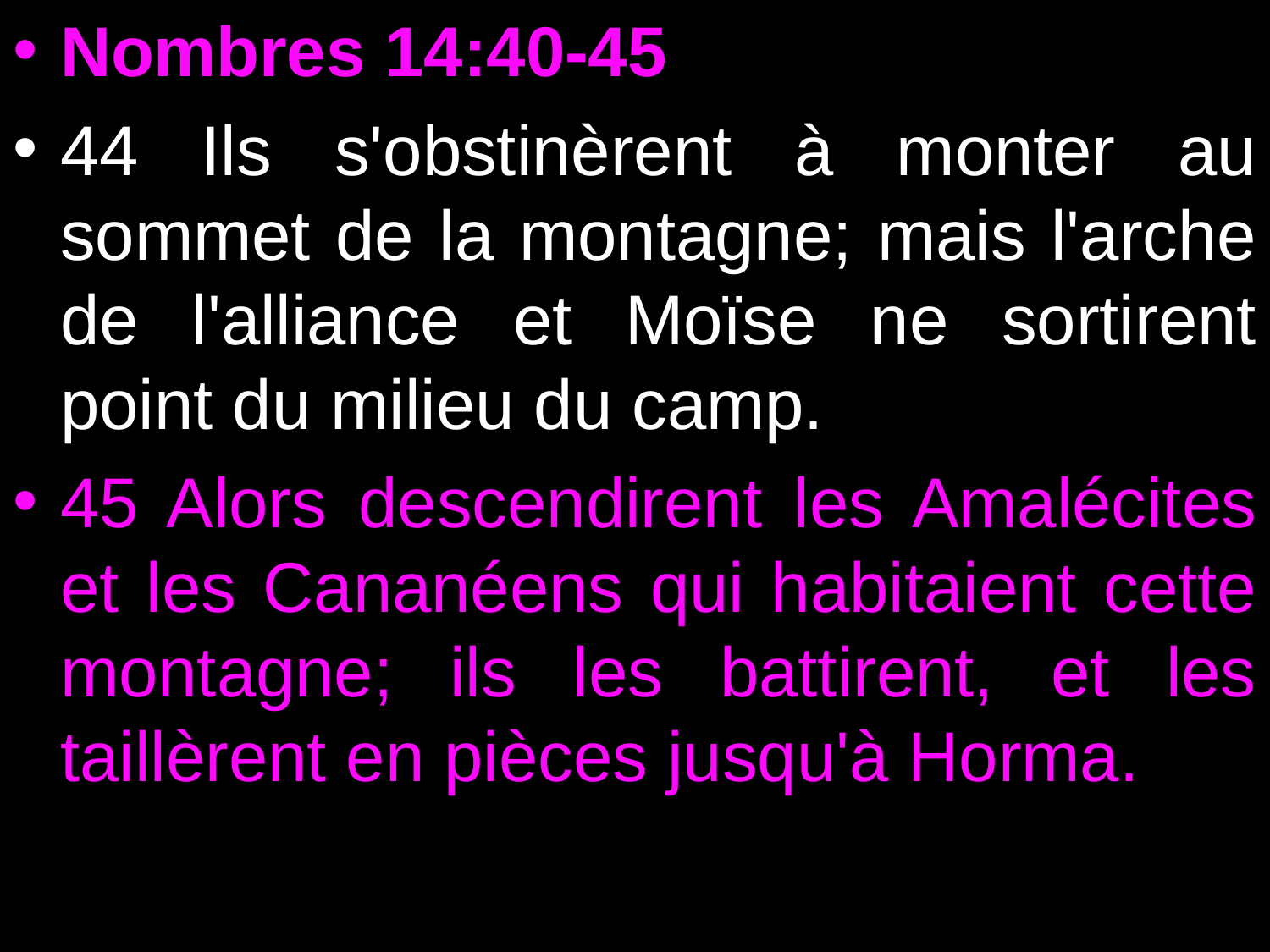

Nombres 14:40-45
44 Ils s'obstinèrent à monter au sommet de la montagne; mais l'arche de l'alliance et Moïse ne sortirent point du milieu du camp.
45 Alors descendirent les Amalécites et les Cananéens qui habitaient cette montagne; ils les battirent, et les taillèrent en pièces jusqu'à Horma.